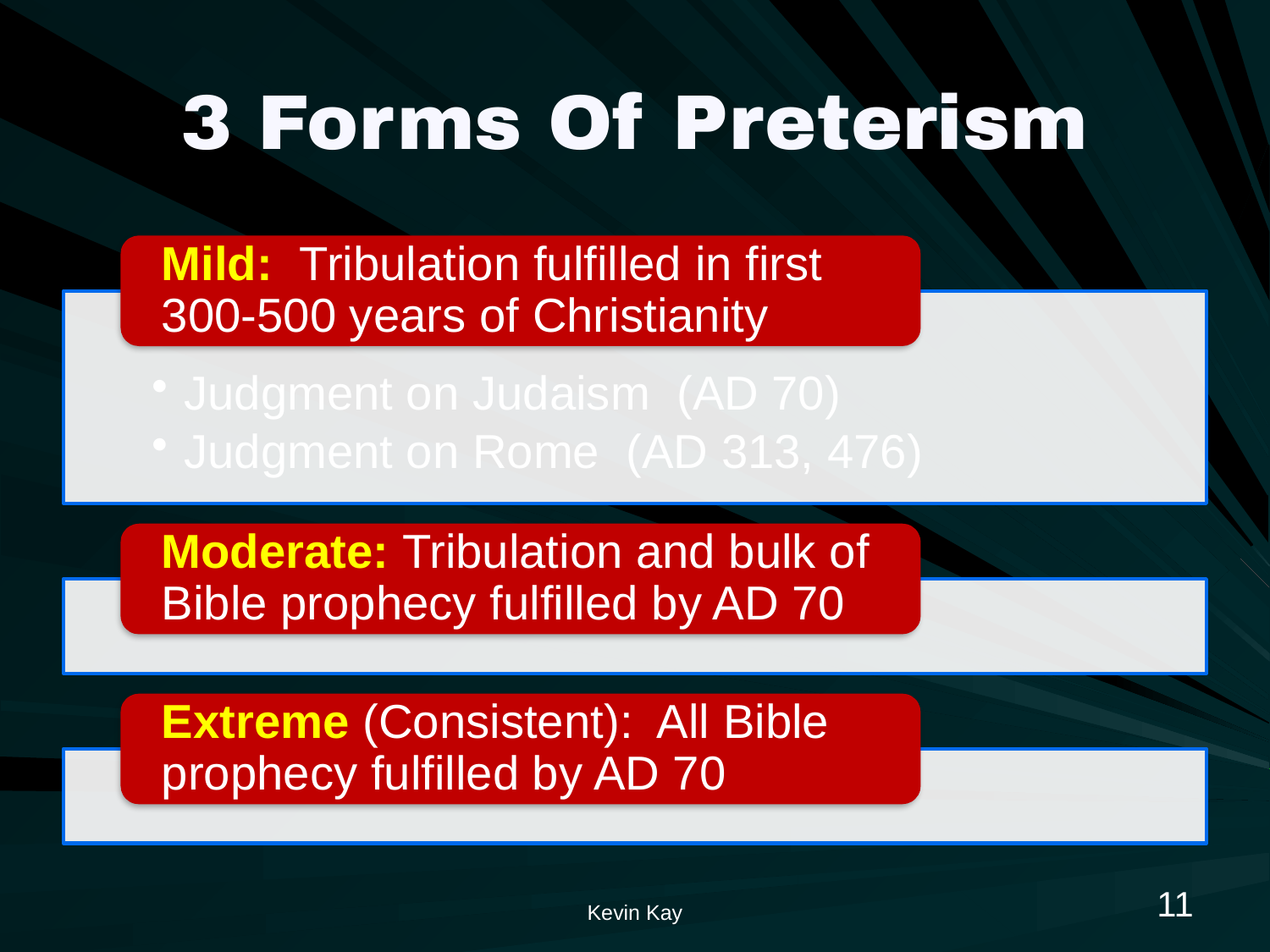

# 3 Forms Of Preterism
Judgment on Judaism  (AD 70)
Judgment on Rome  (AD 313, 476)
Mild:  Tribulation fulfilled in first 300-500 years of Christianity
Moderate: Tribulation and bulk of Bible prophecy fulfilled by AD 70
Extreme (Consistent):  All Bible prophecy fulfilled by AD 70
11
Kevin Kay